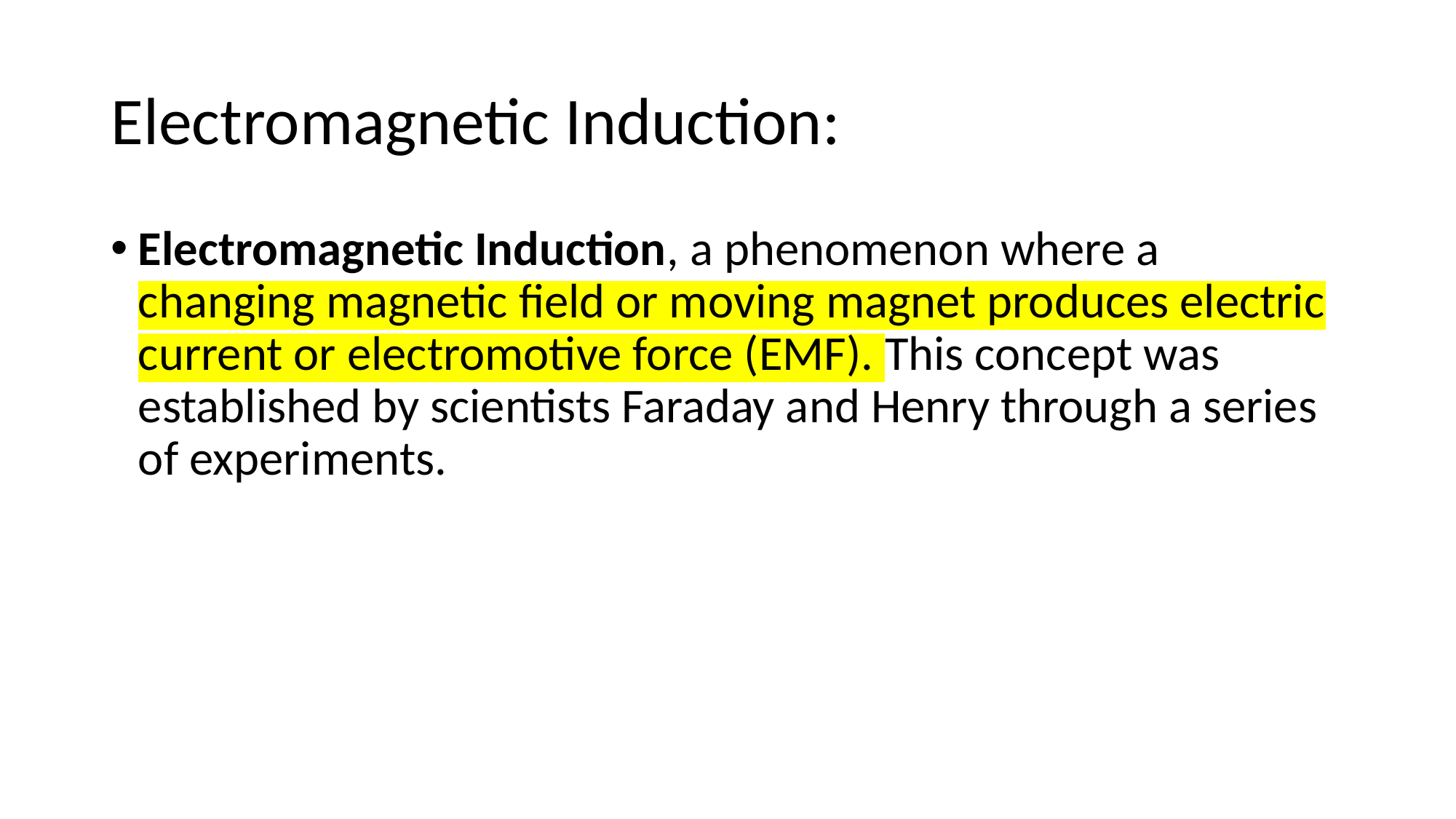

# Electromagnetic Induction:
Electromagnetic Induction, a phenomenon where a changing magnetic field or moving magnet produces electric current or electromotive force (EMF). This concept was established by scientists Faraday and Henry through a series of experiments.